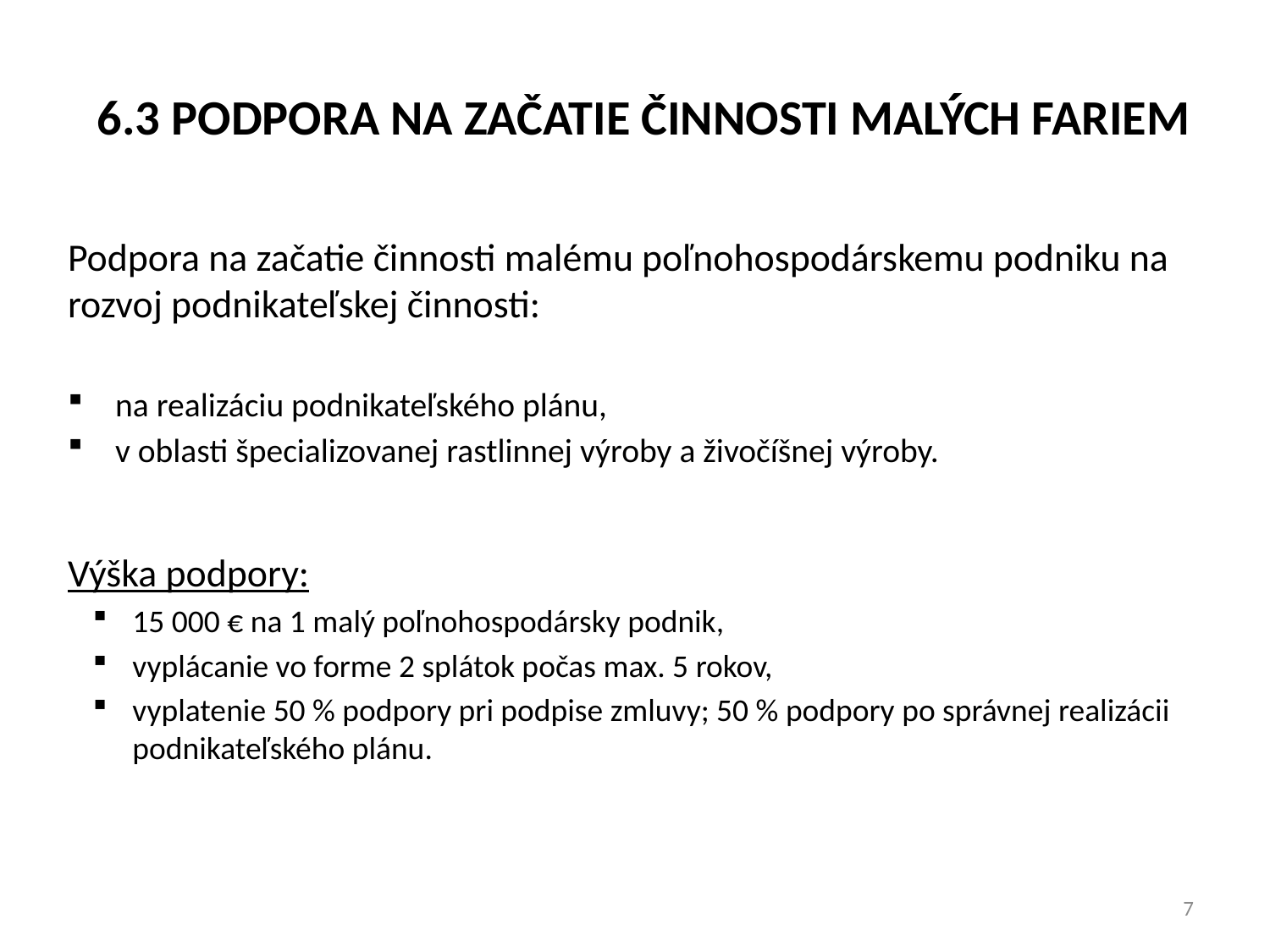

6.3 Podpora na začatie činnosti malých fariem
Podpora na začatie činnosti malému poľnohospodárskemu podniku na rozvoj podnikateľskej činnosti:

na realizáciu podnikateľského plánu,
v oblasti špecializovanej rastlinnej výroby a živočíšnej výroby.

Výška podpory:
15 000 € na 1 malý poľnohospodársky podnik,
vyplácanie vo forme 2 splátok počas max. 5 rokov,
vyplatenie 50 % podpory pri podpise zmluvy; 50 % podpory po správnej realizácii podnikateľského plánu.

7